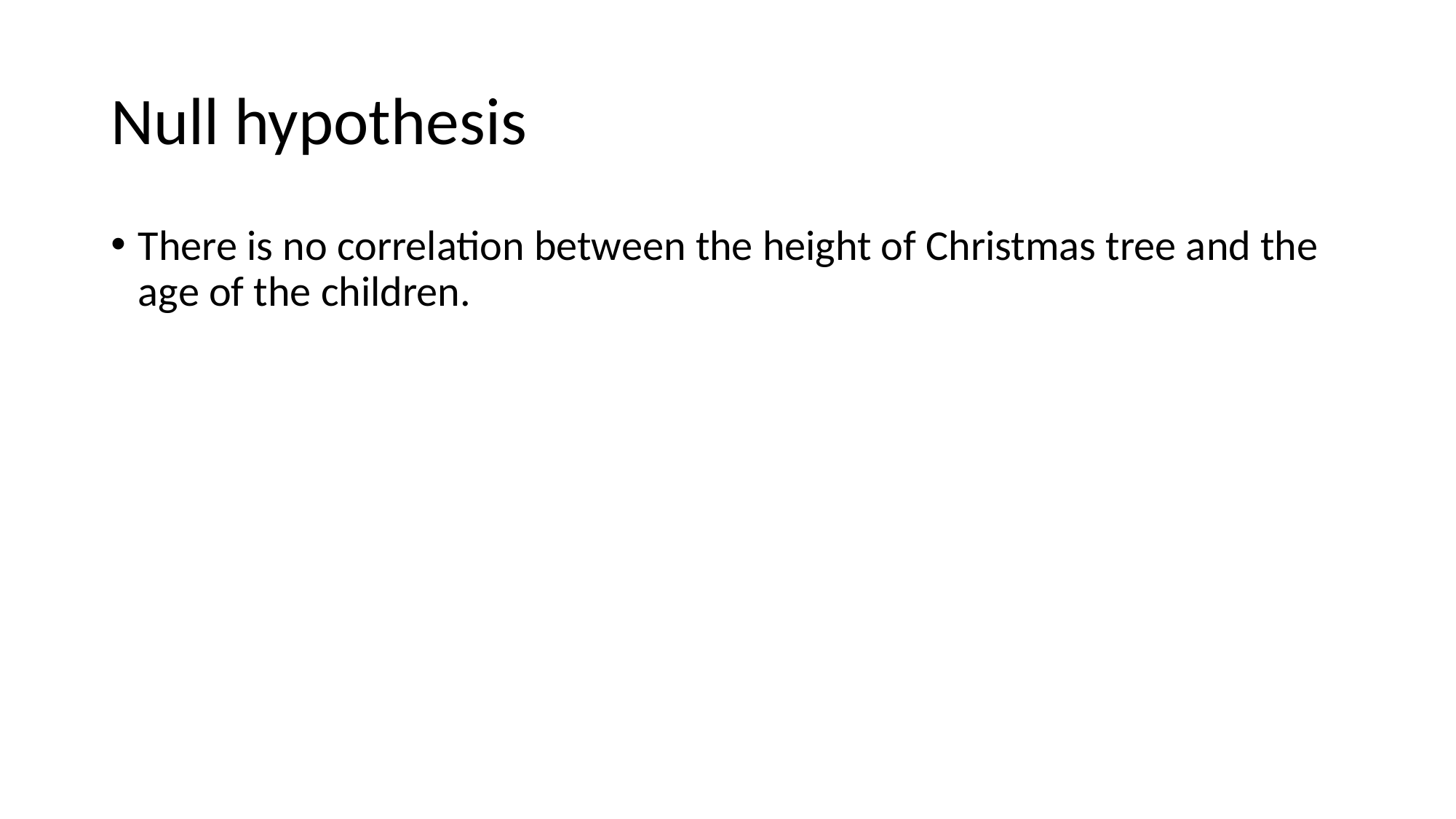

# Null hypothesis
There is no correlation between the height of Christmas tree and the age of the children.